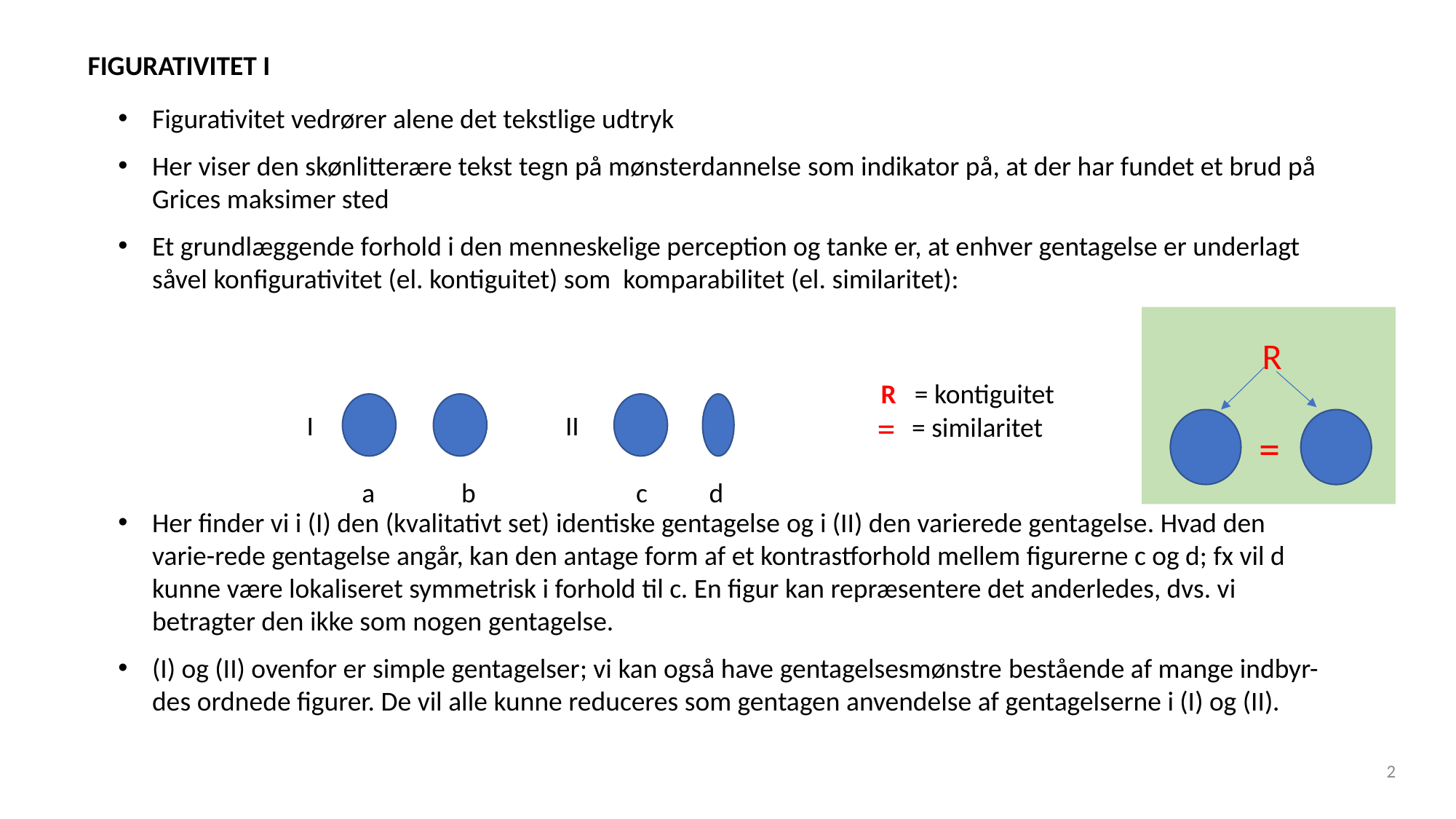

FIGURATIVITET I
Figurativitet vedrører alene det tekstlige udtryk

Her viser den skønlitterære tekst tegn på mønsterdannelse som indikator på, at der har fundet et brud på Grices maksimer sted

Et grundlæggende forhold i den menneskelige perception og tanke er, at enhver gentagelse er underlagt såvel konfigurativitet (el. kontiguitet) som  komparabilitet (el. similaritet):

Her finder vi i (I) den (kvalitativt set) identiske gentagelse og i (II) den varierede gentagelse. Hvad den varie-rede gentagelse angår, kan den antage form af et kontrastforhold mellem figurerne c og d; fx vil d kunne være lokaliseret symmetrisk i forhold til c. En figur kan repræsentere det anderledes, dvs. vi betragter den ikke som nogen gentagelse.

(I) og (II) ovenfor er simple gentagelser; vi kan også have gentagelsesmønstre bestående af mange indbyr-des ordnede figurer. De vil alle kunne reduceres som gentagen anvendelse af gentagelserne i (I) og (II).

R
R   = kontiguitet
     = similaritet

=
I
II

=
a              b                          c          d
2